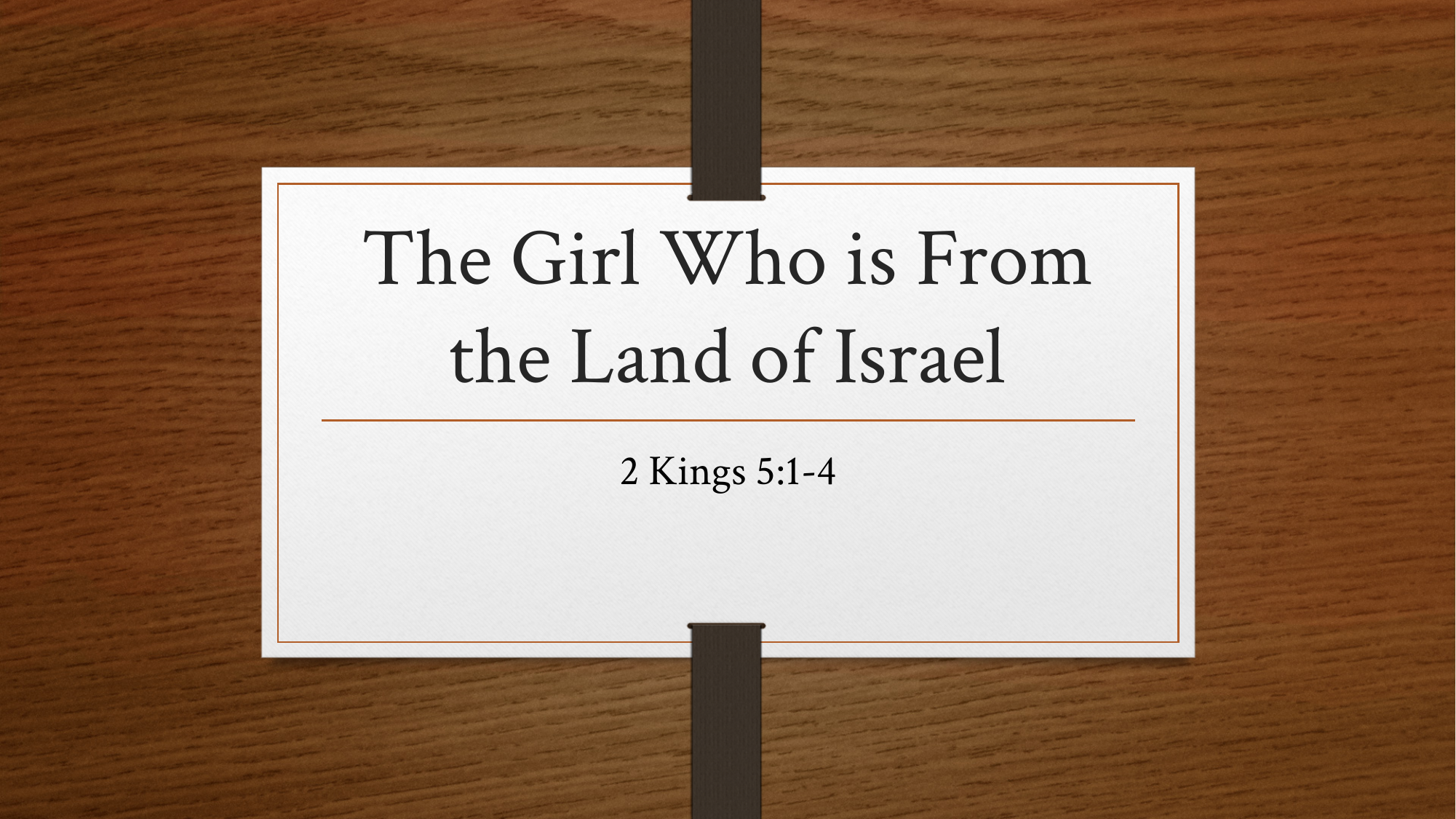

# The Girl Who is From the Land of Israel
2 Kings 5:1-4